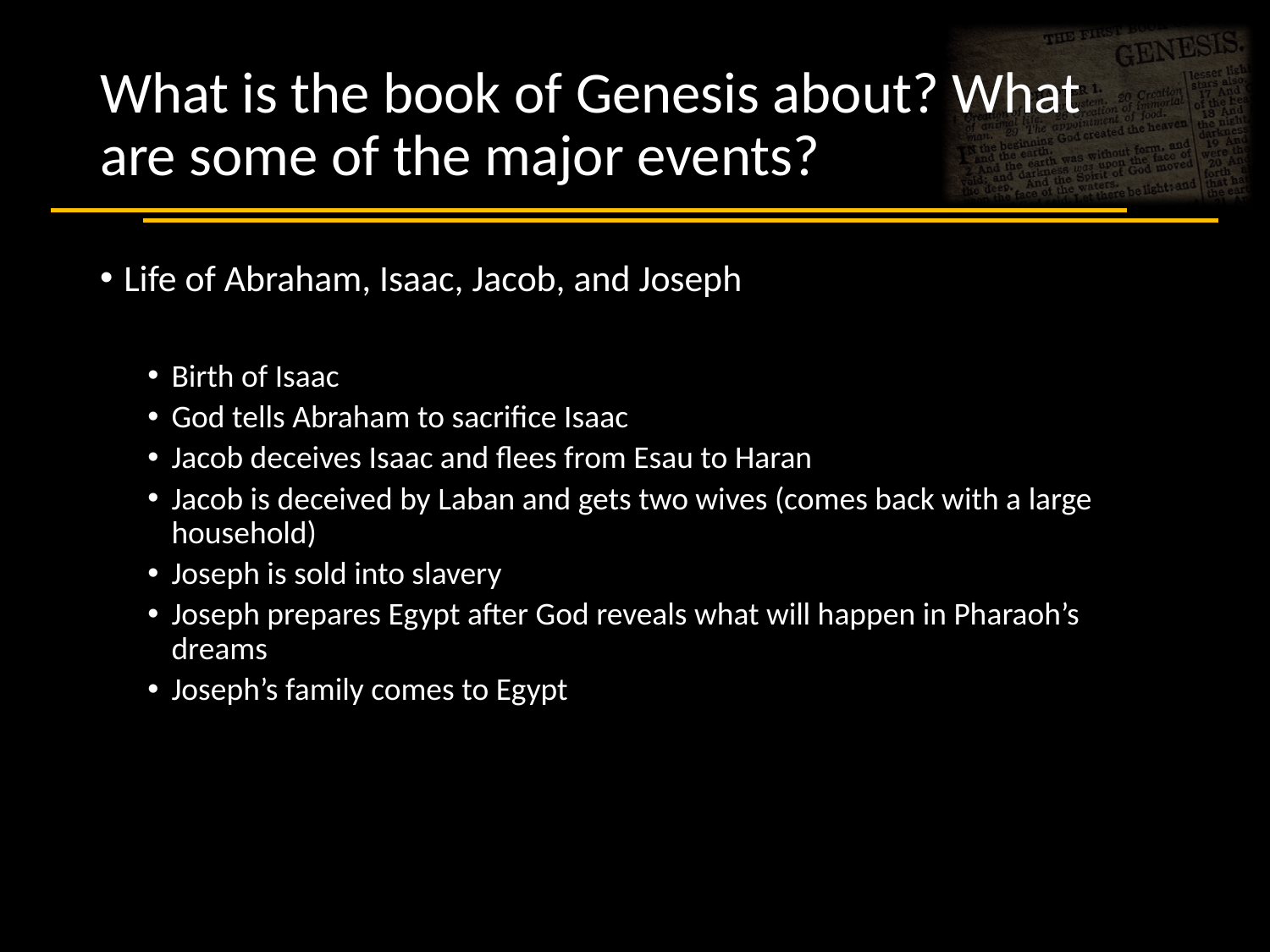

# What is the book of Genesis about? What are some of the major events?
Life of Abraham, Isaac, Jacob, and Joseph

Birth of Isaac
God tells Abraham to sacrifice Isaac
Jacob deceives Isaac and flees from Esau to Haran
Jacob is deceived by Laban and gets two wives (comes back with a large household)
Joseph is sold into slavery
Joseph prepares Egypt after God reveals what will happen in Pharaoh’s dreams
Joseph’s family comes to Egypt